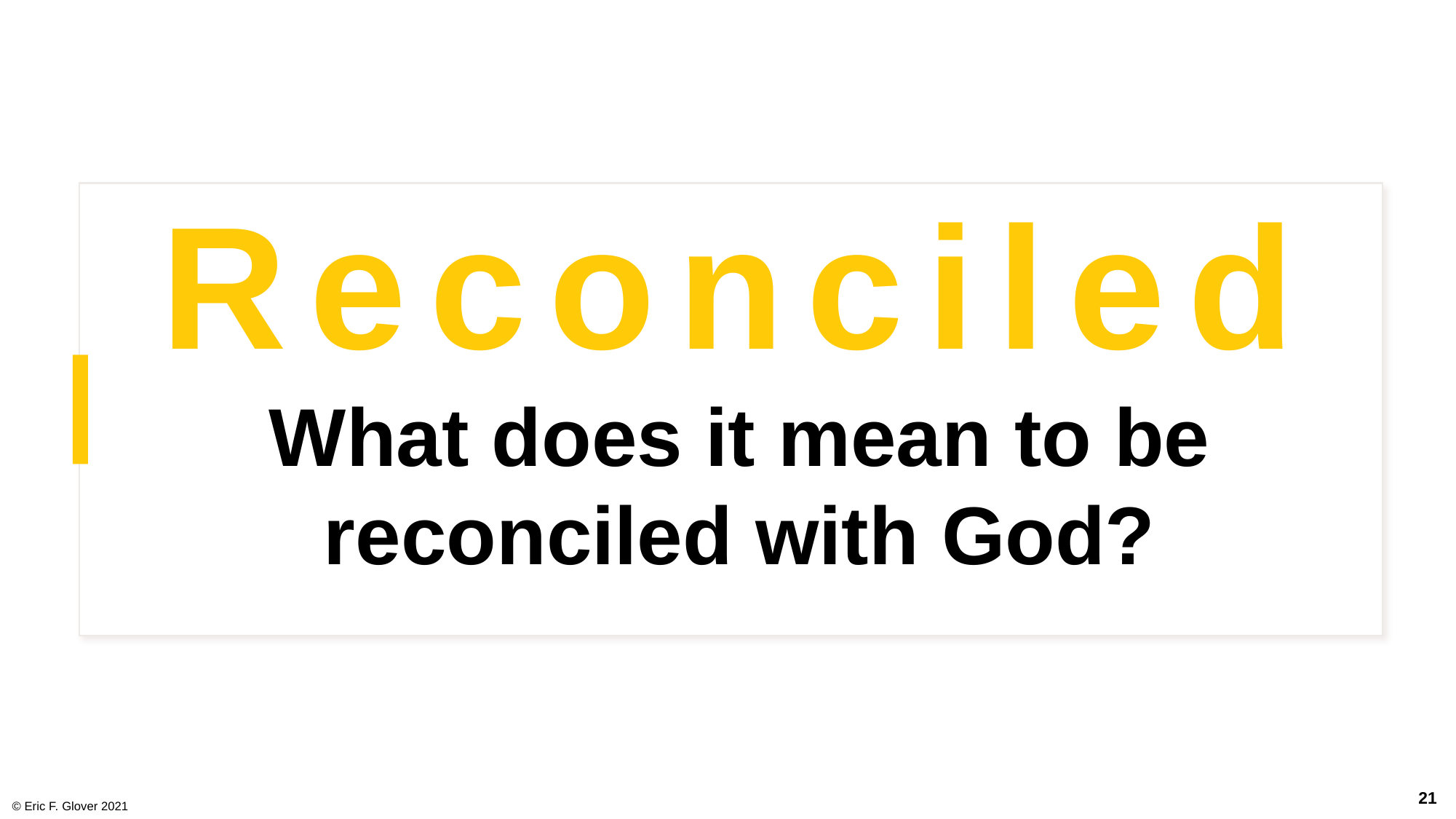

# Reconciled What does it mean to be reconciled with God?